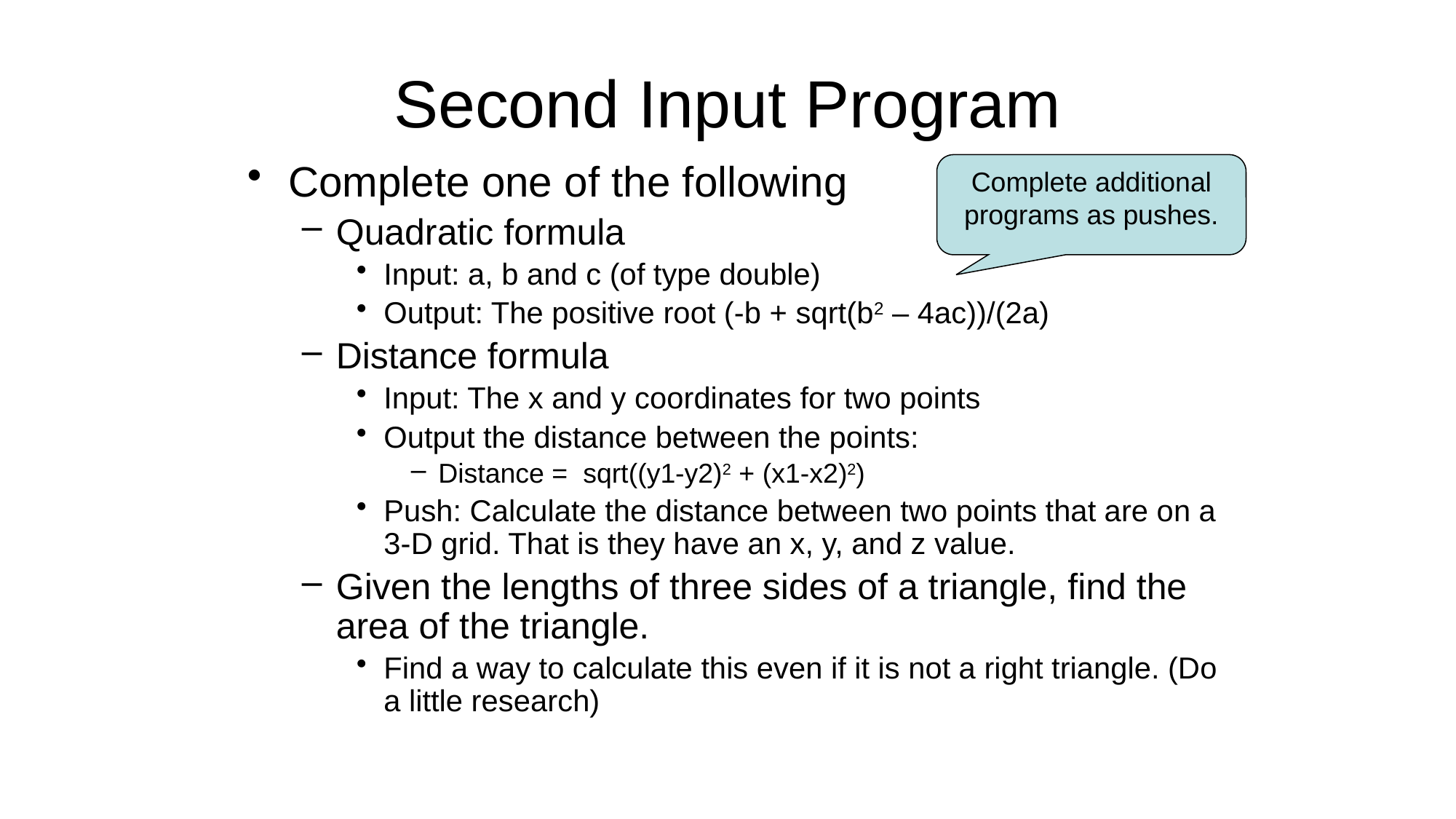

# Second Input Program
Complete one of the following
Quadratic formula
Input: a, b and c (of type double)
Output: The positive root (-b + sqrt(b2 – 4ac))/(2a)
Distance formula
Input: The x and y coordinates for two points
Output the distance between the points:
Distance =  sqrt((y1-y2)2 + (x1-x2)2)
Push: Calculate the distance between two points that are on a 3-D grid. That is they have an x, y, and z value.
Given the lengths of three sides of a triangle, find the area of the triangle.
Find a way to calculate this even if it is not a right triangle. (Do a little research)

Complete additional programs as pushes.